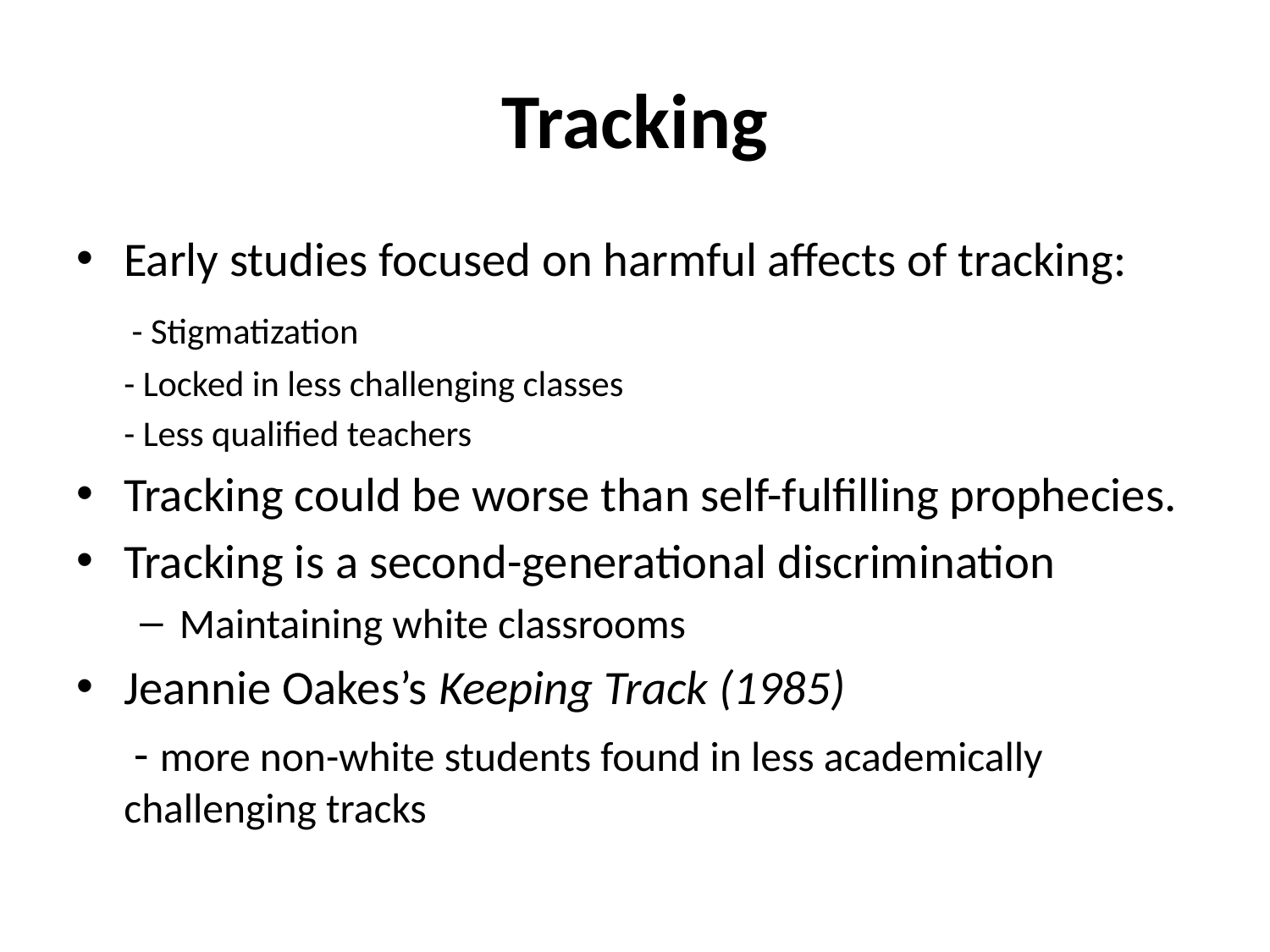

# Tracking
Early studies focused on harmful affects of tracking:
	 - Stigmatization
	- Locked in less challenging classes
	- Less qualified teachers
Tracking could be worse than self-fulfilling prophecies.
Tracking is a second-generational discrimination
Maintaining white classrooms
Jeannie Oakes’s Keeping Track (1985)
	 - more non-white students found in less academically    	challenging tracks